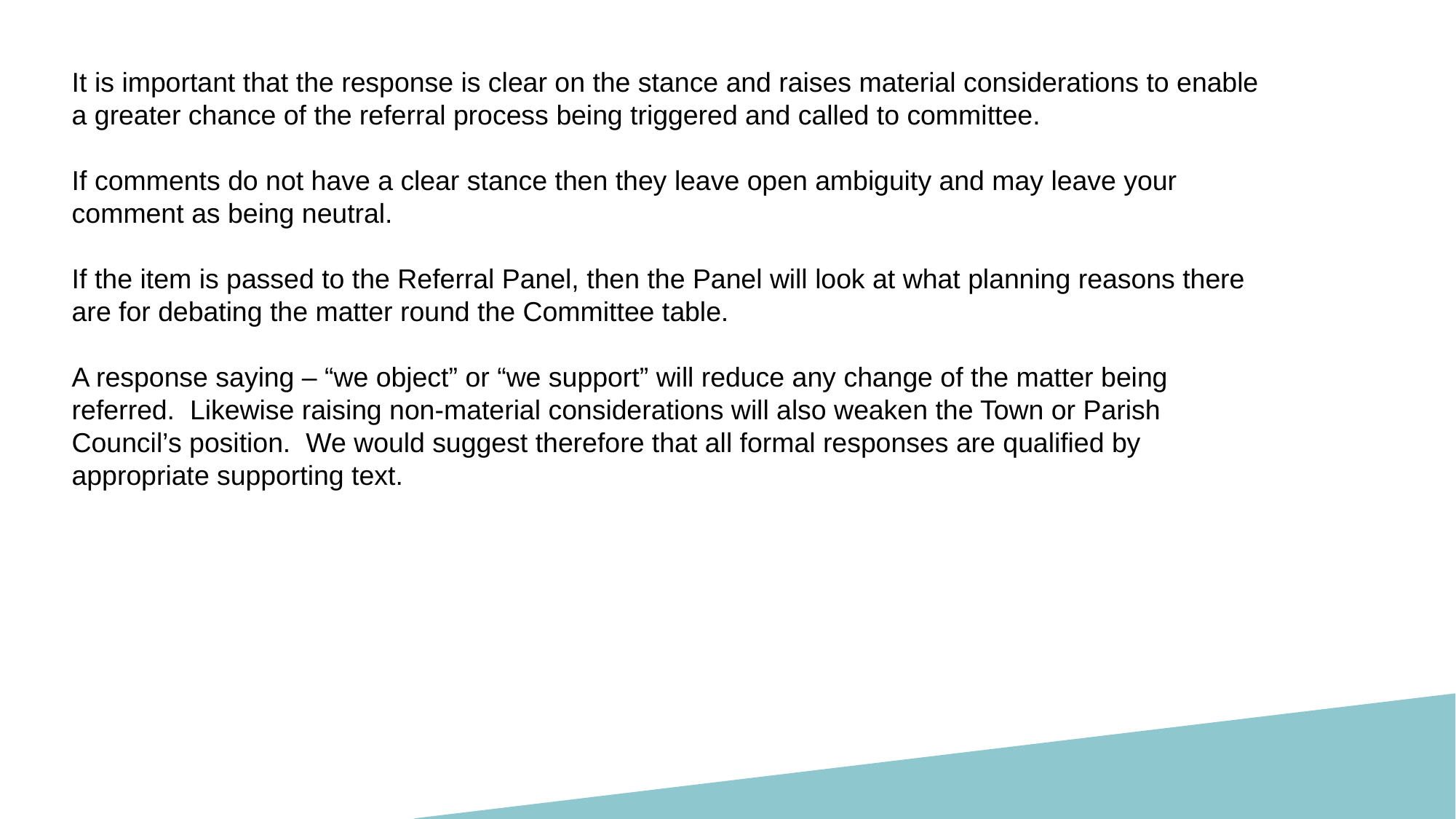

It is important that the response is clear on the stance and raises material considerations to enable a greater chance of the referral process being triggered and called to committee.

If comments do not have a clear stance then they leave open ambiguity and may leave your comment as being neutral.

If the item is passed to the Referral Panel, then the Panel will look at what planning reasons there are for debating the matter round the Committee table.

A response saying – “we object” or “we support” will reduce any change of the matter being referred.  Likewise raising non-material considerations will also weaken the Town or Parish Council’s position.  We would suggest therefore that all formal responses are qualified by appropriate supporting text.